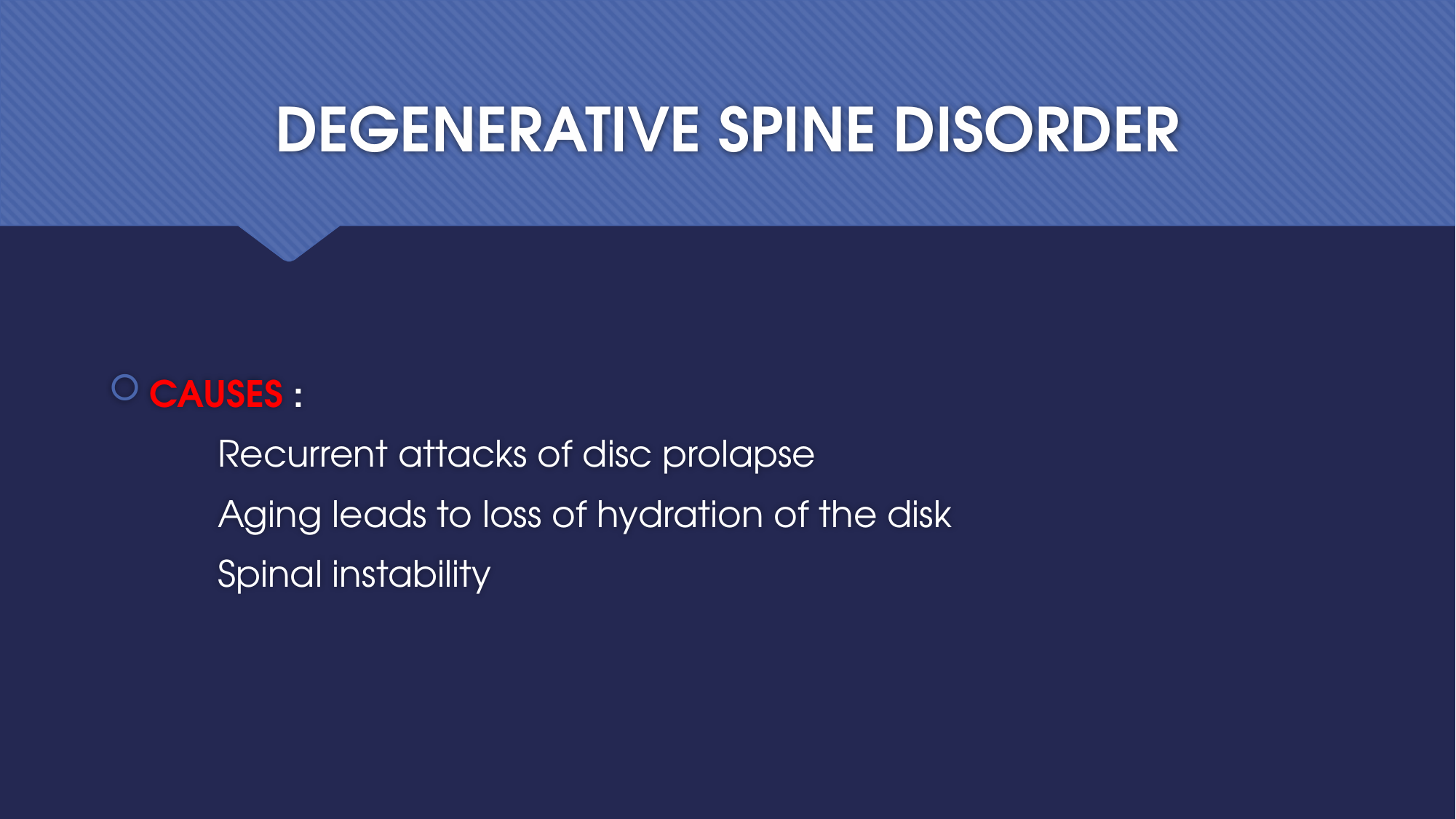

# DEGENERATIVE SPINE DISORDER
CAUSES :
	Recurrent attacks of disc prolapse
	Aging leads to loss of hydration of the disk
	Spinal instability